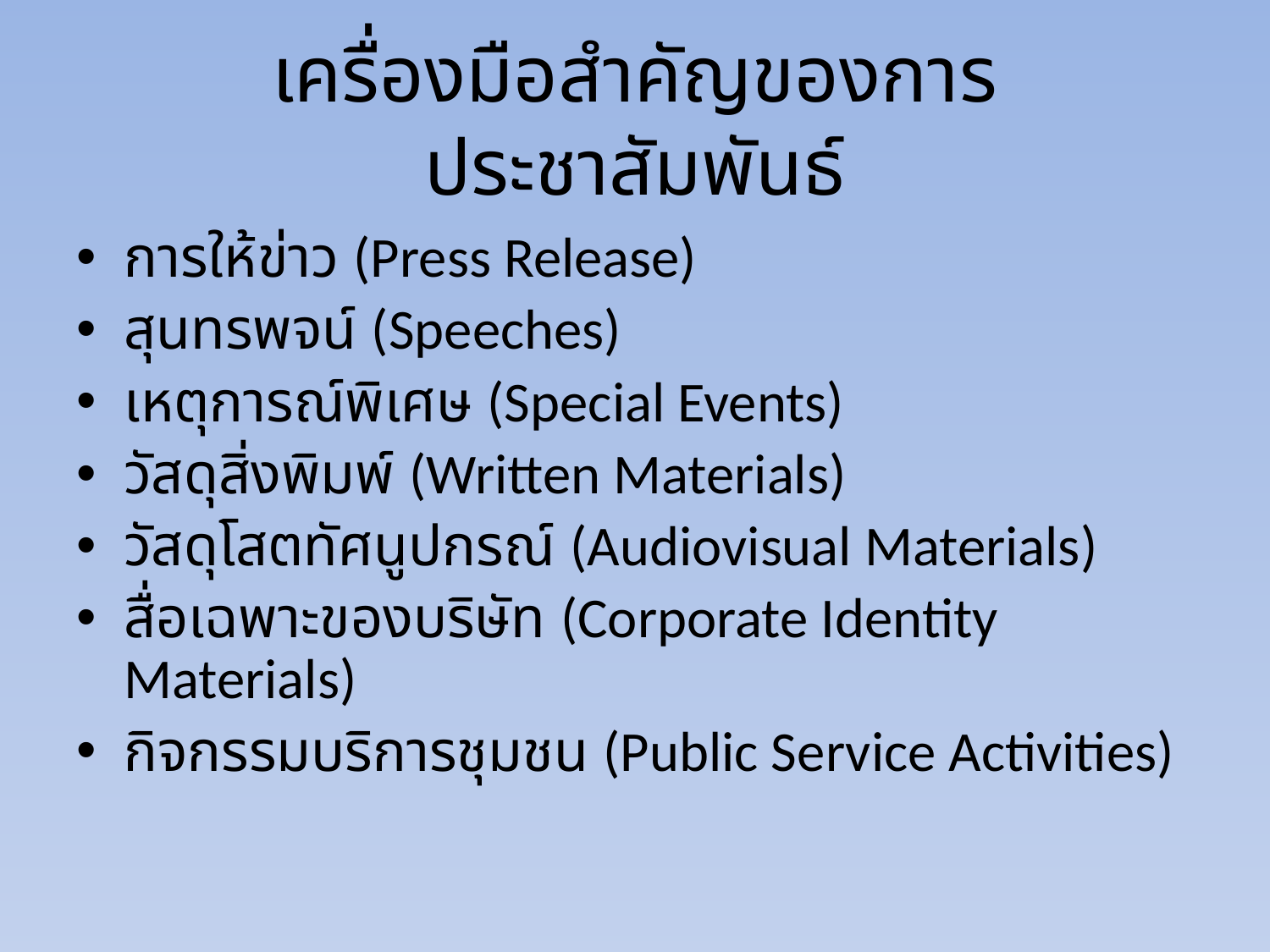

# เครื่องมือสำคัญของการประชาสัมพันธ์
การให้ข่าว (Press Release)
สุนทรพจน์ (Speeches)
เหตุการณ์พิเศษ (Special Events)
วัสดุสิ่งพิมพ์ (Written Materials)
วัสดุโสตทัศนูปกรณ์ (Audiovisual Materials)
สื่อเฉพาะของบริษัท (Corporate Identity Materials)
กิจกรรมบริการชุมชน (Public Service Activities)